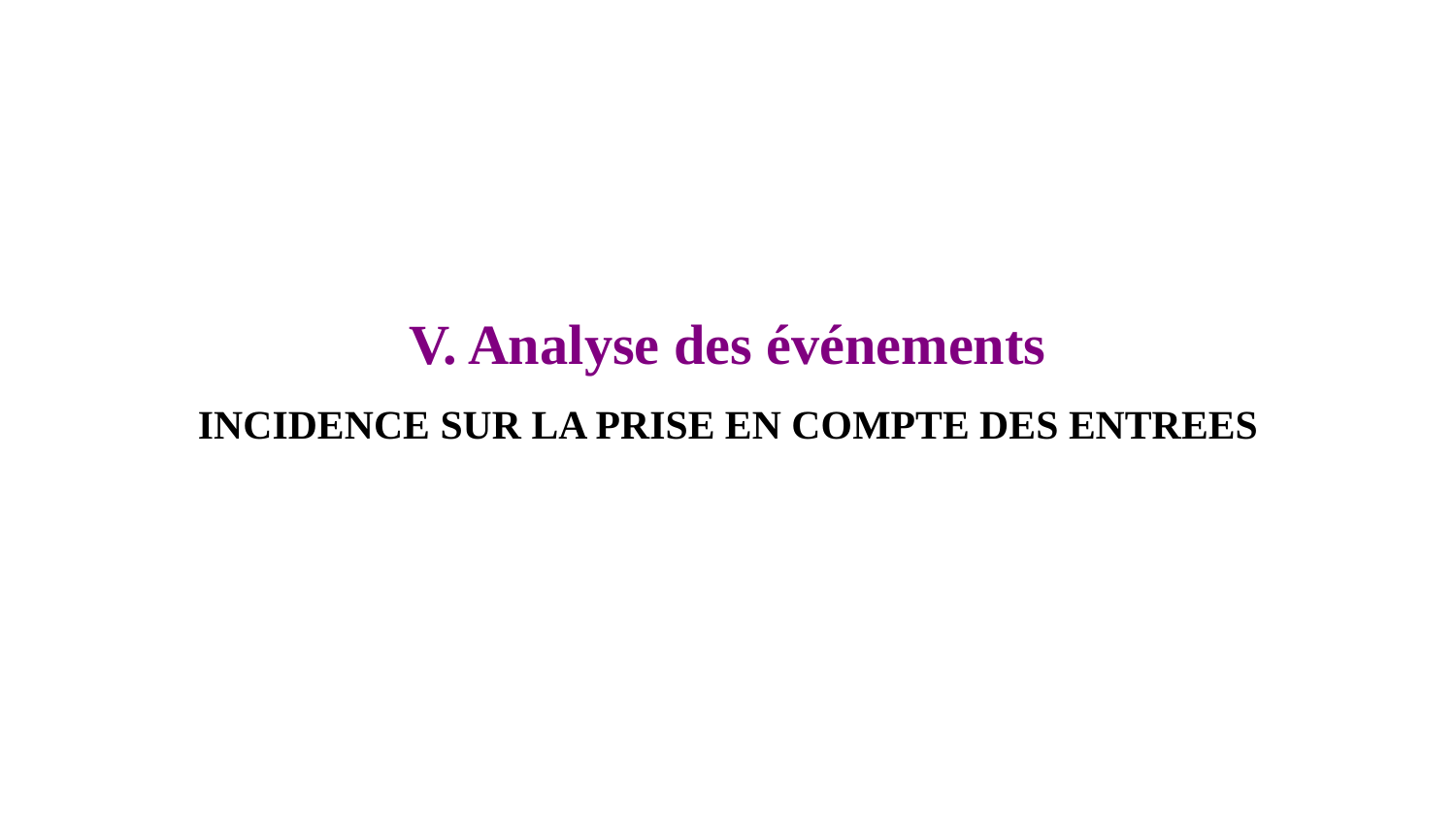

V. Analyse des événements
INCIDENCE SUR LA PRISE EN COMPTE DES ENTREES